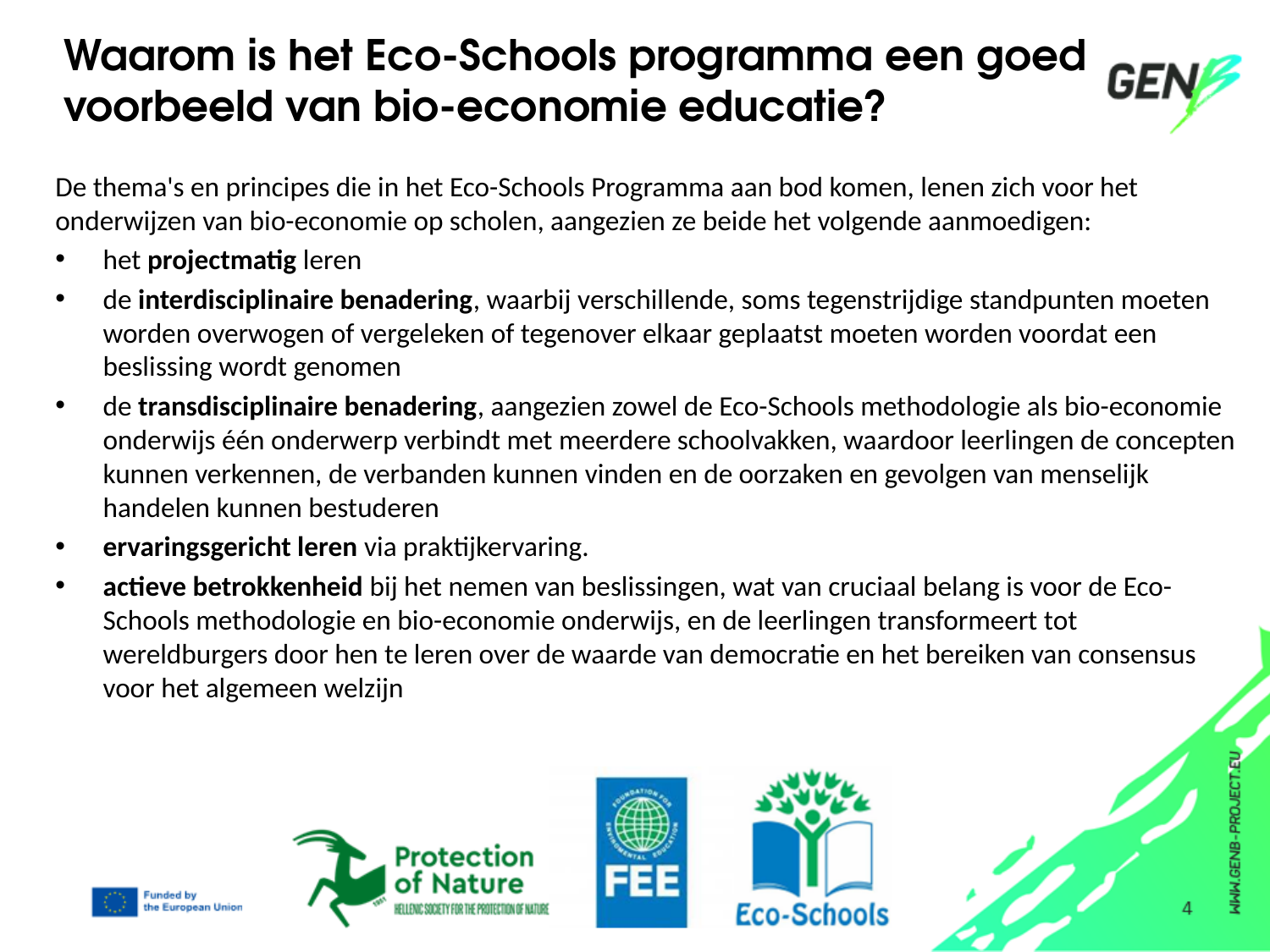

# Waarom is het Eco-Schools programma een goed voorbeeld van bio-economie educatie?
De thema's en principes die in het Eco-Schools Programma aan bod komen, lenen zich voor het onderwijzen van bio-economie op scholen, aangezien ze beide het volgende aanmoedigen:
het projectmatig leren
de interdisciplinaire benadering, waarbij verschillende, soms tegenstrijdige standpunten moeten worden overwogen of vergeleken of tegenover elkaar geplaatst moeten worden voordat een beslissing wordt genomen
de transdisciplinaire benadering, aangezien zowel de Eco-Schools methodologie als bio-economie onderwijs één onderwerp verbindt met meerdere schoolvakken, waardoor leerlingen de concepten kunnen verkennen, de verbanden kunnen vinden en de oorzaken en gevolgen van menselijk handelen kunnen bestuderen
ervaringsgericht leren via praktijkervaring.
actieve betrokkenheid bij het nemen van beslissingen, wat van cruciaal belang is voor de Eco-Schools methodologie en bio-economie onderwijs, en de leerlingen transformeert tot wereldburgers door hen te leren over de waarde van democratie en het bereiken van consensus voor het algemeen welzijn